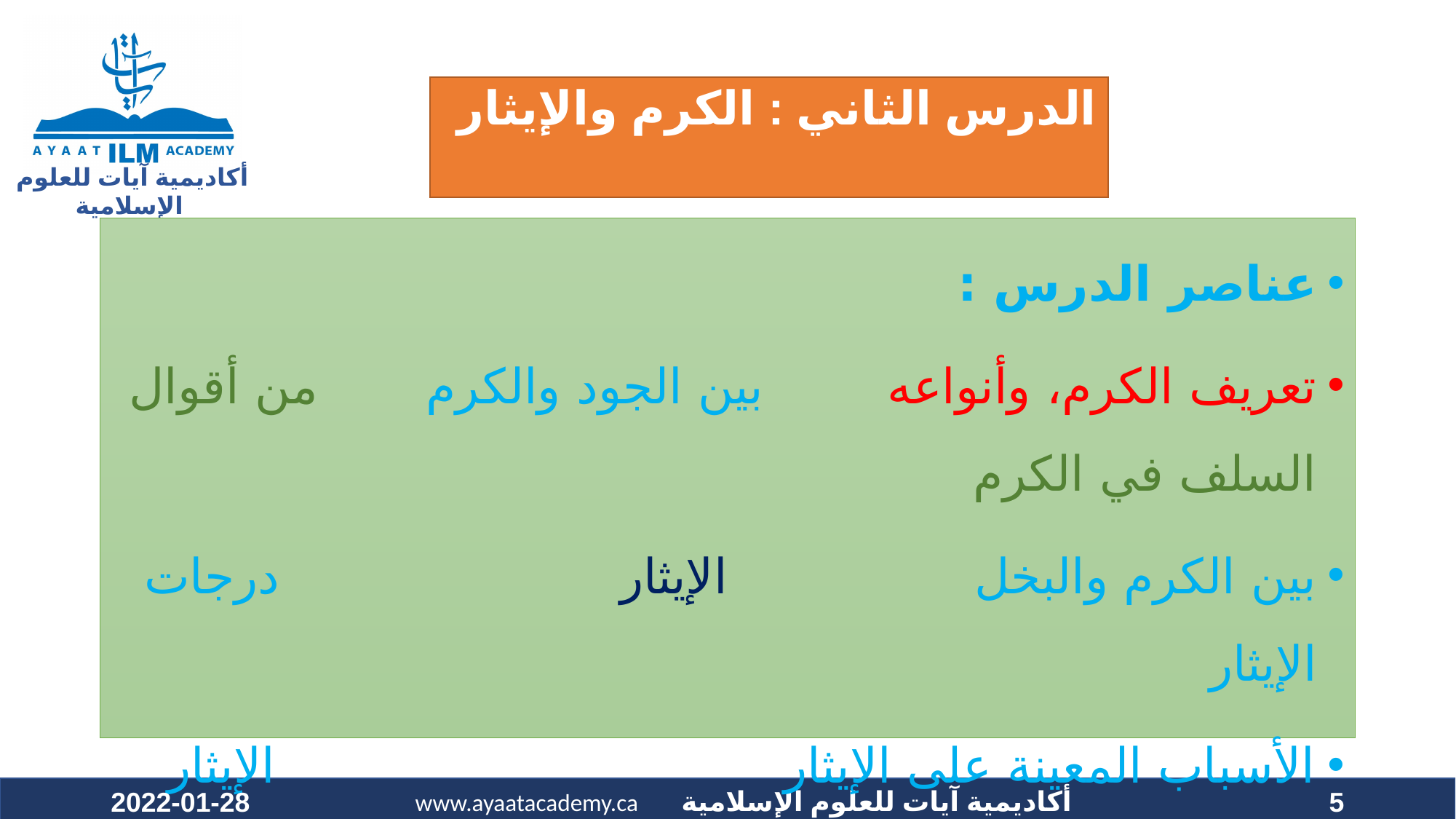

# الدرس الثاني : الكرم والإيثار
عناصر الدرس :
تعريف الكرم، وأنواعه        بين الجود والكرم       من أقوال السلف في الكرم
بين الكرم والبخل                الإيثار                      درجات الإيثار
الأسباب المعينة على الإيثار                                 الإيثار والأثرة

2022-01-28
5